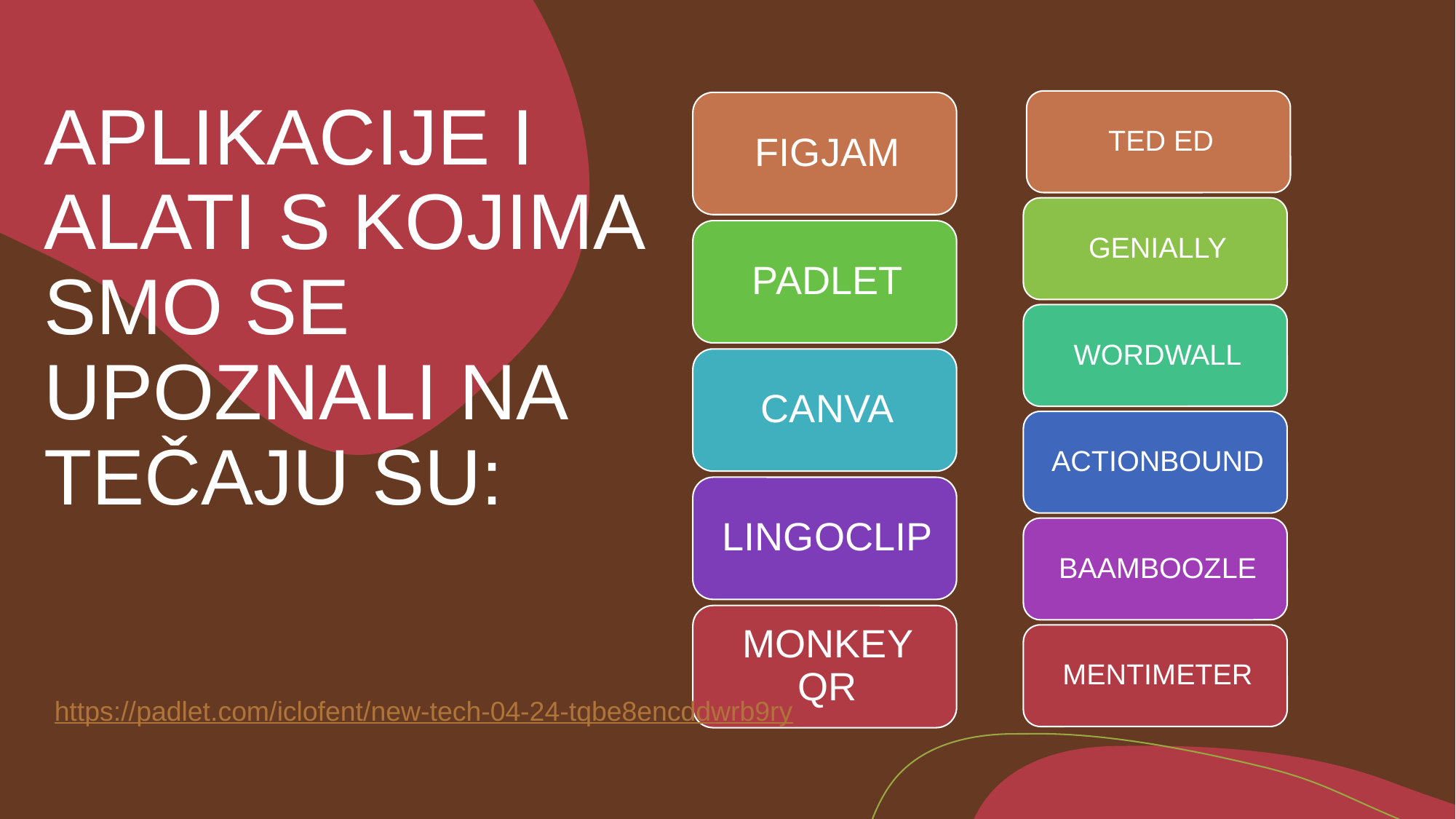

TED ED
GENIALLY
WORDWALL
ACTIONBOUND
BAAMBOOZLE
MENTIMETER
# APLIKACIJE I ALATI S KOJIMA SMO SE UPOZNALI NA TEČAJU SU:
FIGJAM
PADLET
CANVA
LINGOCLIP
MONKEY QR
https://padlet.com/iclofent/new-tech-04-24-tqbe8encddwrb9ry